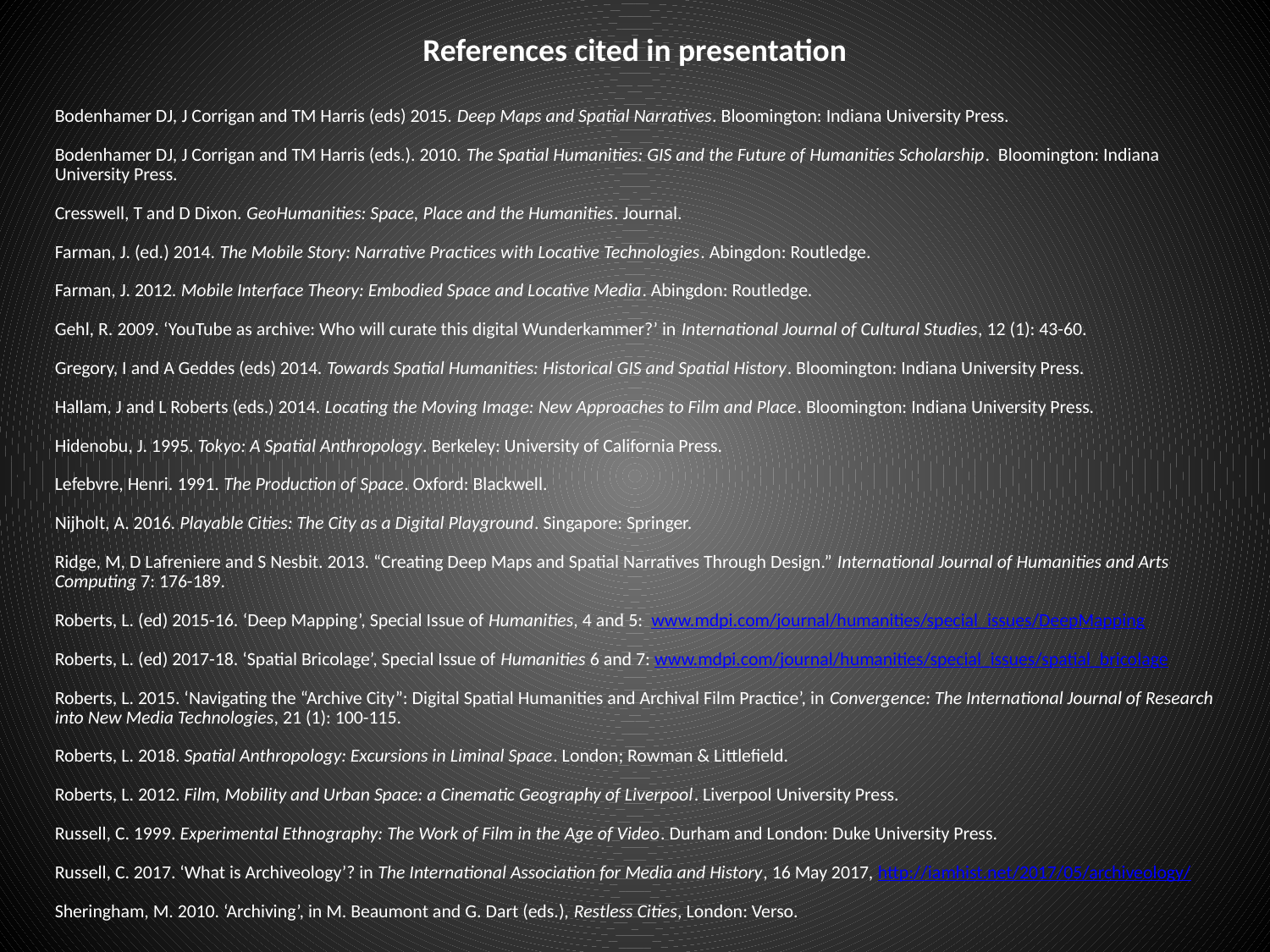

References cited in presentation

Bodenhamer DJ, J Corrigan and TM Harris (eds) 2015. Deep Maps and Spatial Narratives. Bloomington: Indiana University Press.

Bodenhamer DJ, J Corrigan and TM Harris (eds.). 2010. The Spatial Humanities: GIS and the Future of Humanities Scholarship.  Bloomington: Indiana University Press.

Cresswell, T and D Dixon. GeoHumanities: Space, Place and the Humanities. Journal.

Farman, J. (ed.) 2014. The Mobile Story: Narrative Practices with Locative Technologies. Abingdon: Routledge.

Farman, J. 2012. Mobile Interface Theory: Embodied Space and Locative Media. Abingdon: Routledge.

Gehl, R. 2009. ‘YouTube as archive: Who will curate this digital Wunderkammer?’ in International Journal of Cultural Studies, 12 (1): 43-60.

Gregory, I and A Geddes (eds) 2014. Towards Spatial Humanities: Historical GIS and Spatial History. Bloomington: Indiana University Press.

Hallam, J and L Roberts (eds.) 2014. Locating the Moving Image: New Approaches to Film and Place. Bloomington: Indiana University Press.

Hidenobu, J. 1995. Tokyo: A Spatial Anthropology. Berkeley: University of California Press.

Lefebvre, Henri. 1991. The Production of Space. Oxford: Blackwell.

Nijholt, A. 2016. Playable Cities: The City as a Digital Playground. Singapore: Springer.

Ridge, M, D Lafreniere and S Nesbit. 2013. “Creating Deep Maps and Spatial Narratives Through Design.” International Journal of Humanities and Arts Computing 7: 176-189.

Roberts, L. (ed) 2015-16. ‘Deep Mapping’, Special Issue of Humanities, 4 and 5:  www.mdpi.com/journal/humanities/special_issues/DeepMapping

Roberts, L. (ed) 2017-18. ‘Spatial Bricolage’, Special Issue of Humanities 6 and 7: www.mdpi.com/journal/humanities/special_issues/spatial_bricolage

Roberts, L. 2015. ‘Navigating the “Archive City”: Digital Spatial Humanities and Archival Film Practice’, in Convergence: The International Journal of Research into New Media Technologies, 21 (1): 100-115.

Roberts, L. 2018. Spatial Anthropology: Excursions in Liminal Space. London; Rowman & Littlefield.
Roberts, L. 2012. Film, Mobility and Urban Space: a Cinematic Geography of Liverpool. Liverpool University Press.

Russell, C. 1999. Experimental Ethnography: The Work of Film in the Age of Video. Durham and London: Duke University Press.

Russell, C. 2017. ‘What is Archiveology’? in The International Association for Media and History, 16 May 2017, http://iamhist.net/2017/05/archiveology/

Sheringham, M. 2010. ‘Archiving’, in M. Beaumont and G. Dart (eds.), Restless Cities, London: Verso.